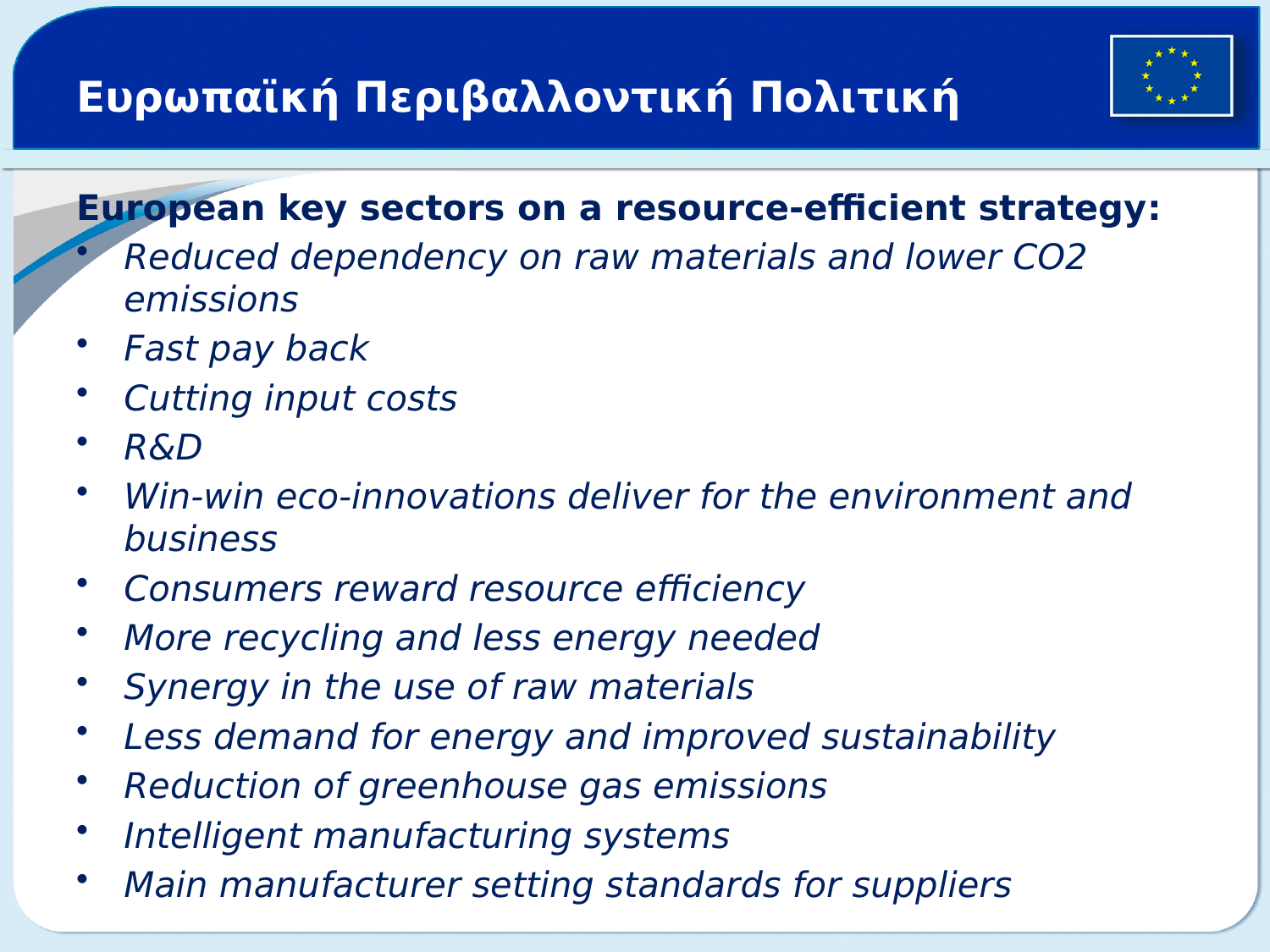

# Ευρωπαϊκή Περιβαλλοντική Πολιτική
European key sectors on a resource-efficient strategy:
Reduced dependency on raw materials and lower CO2 emissions
Fast pay back
Cutting input costs
R&D
Win-win eco-innovations deliver for the environment and business
Consumers reward resource efficiency
More recycling and less energy needed
Synergy in the use of raw materials
Less demand for energy and improved sustainability
Reduction of greenhouse gas emissions
Intelligent manufacturing systems
Main manufacturer setting standards for suppliers